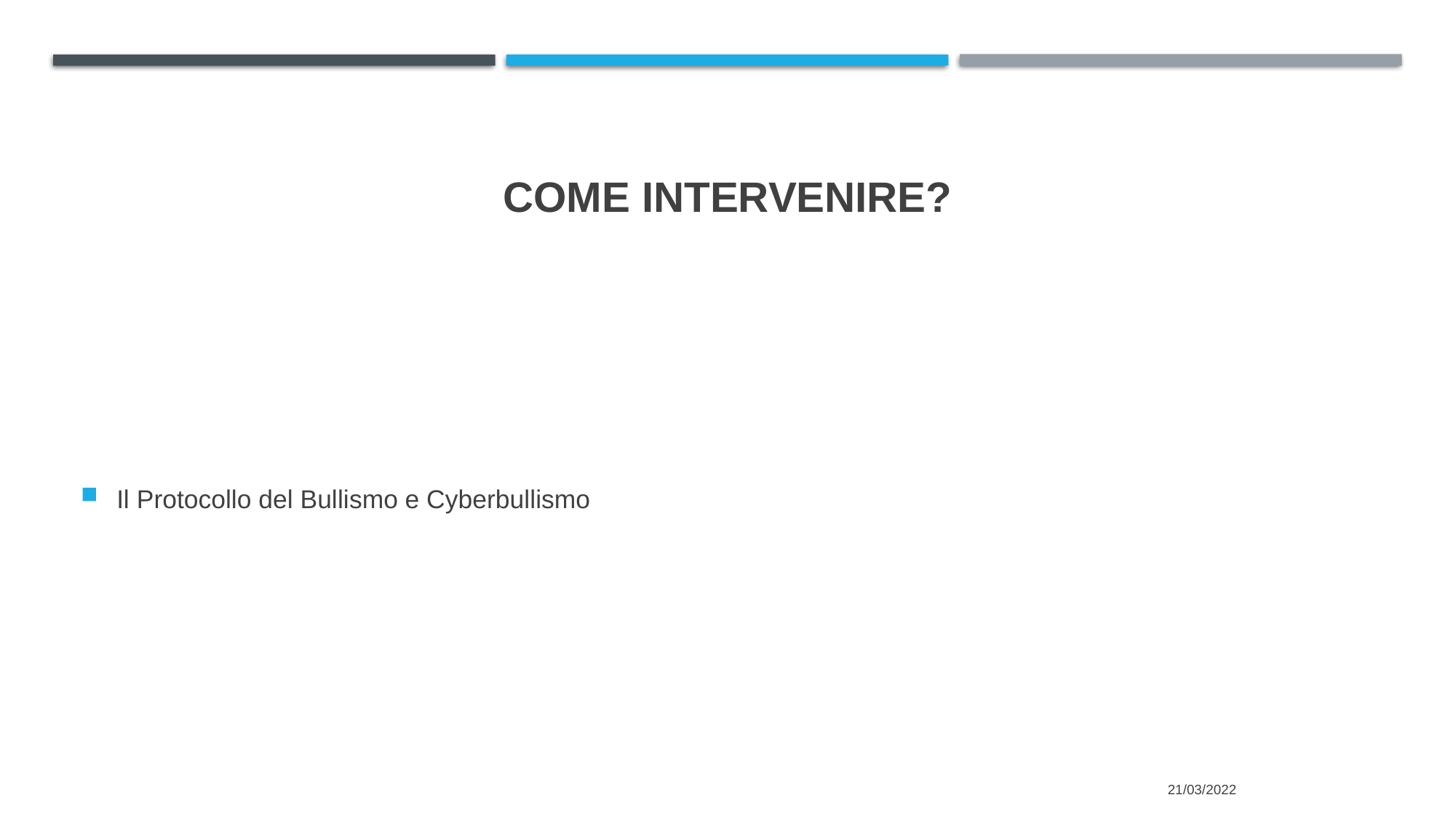

# Come intervenire?
Il Protocollo del Bullismo e Cyberbullismo
21/03/2022